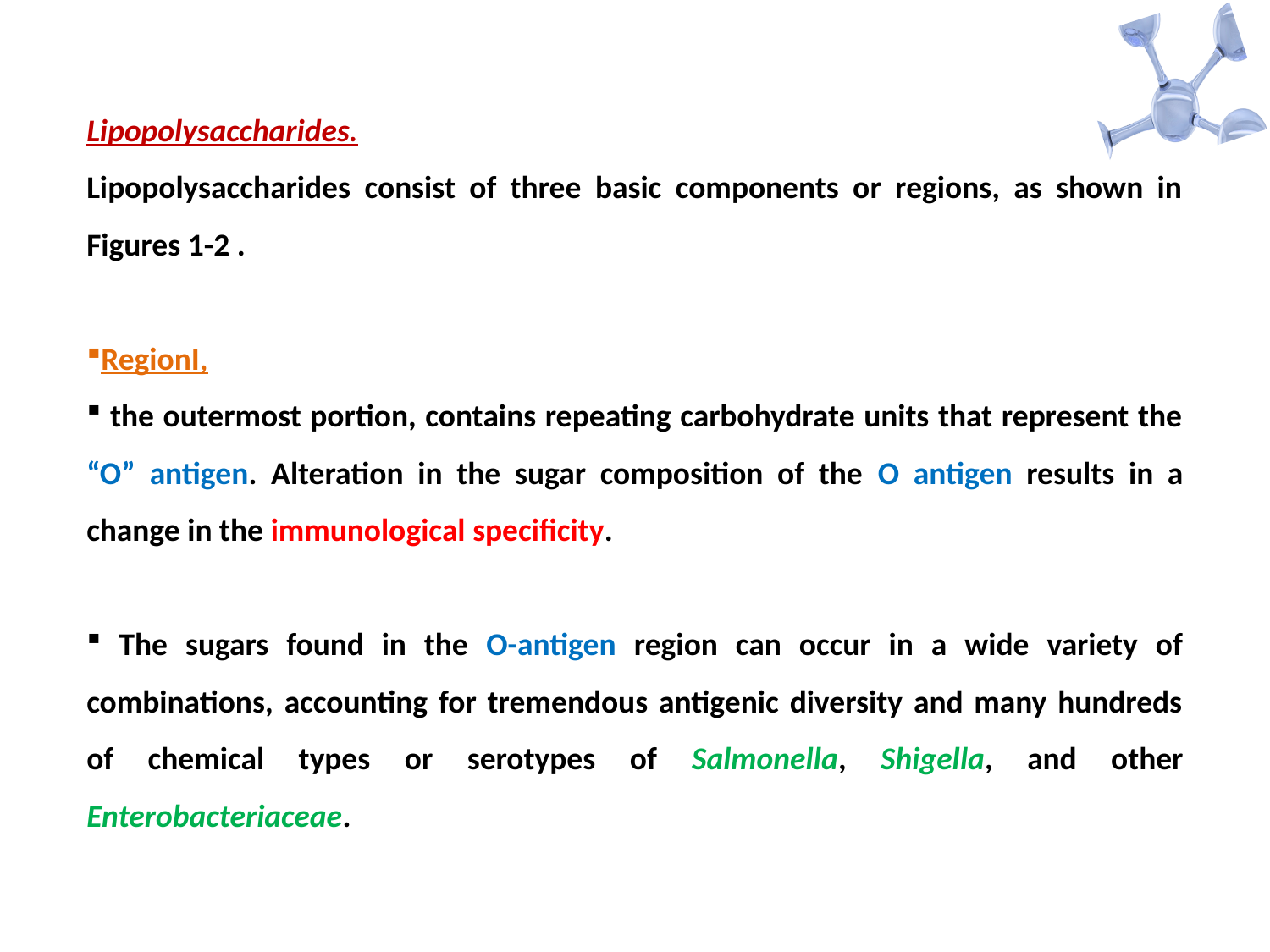

Lipopolysaccharides.
Lipopolysaccharides consist of three basic components or regions, as shown in Figures 1-2 .

RegionI,
 the outermost portion, contains repeating carbohydrate units that represent the “O” antigen. Alteration in the sugar composition of the O antigen results in a change in the immunological specificity.

 The sugars found in the O-antigen region can occur in a wide variety of combinations, accounting for tremendous antigenic diversity and many hundreds of chemical types or serotypes of Salmonella, Shigella, and other Enterobacteriaceae.